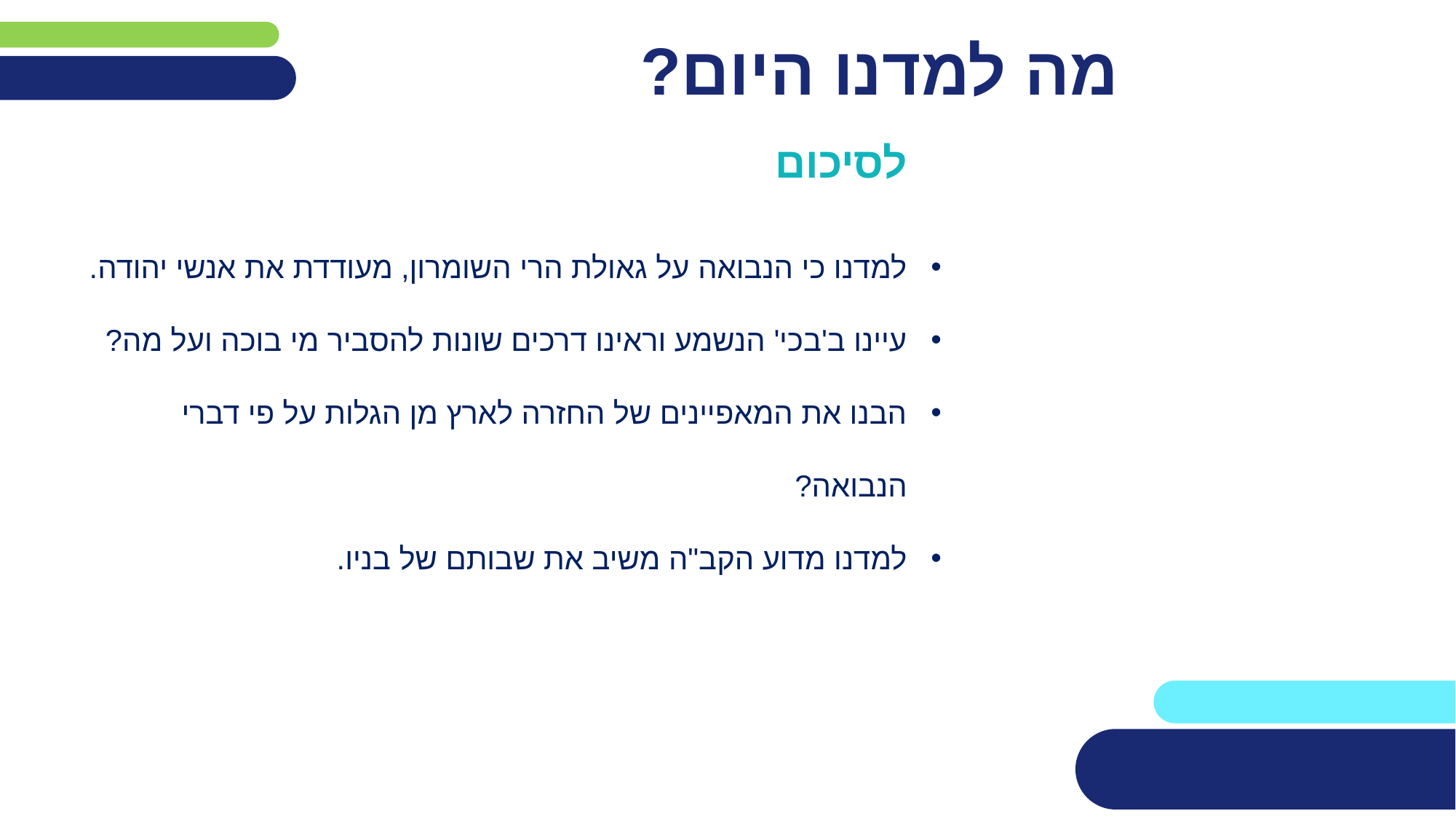

# מה למדנו היום?
	לסיכום
למדנו כי הנבואה על גאולת הרי השומרון, מעודדת את אנשי יהודה.
עיינו ב'בכי' הנשמע וראינו דרכים שונות להסביר מי בוכה ועל מה?
הבנו את המאפיינים של החזרה לארץ מן הגלות על פי דברי הנבואה?
למדנו מדוע הקב"ה משיב את שבותם של בניו.